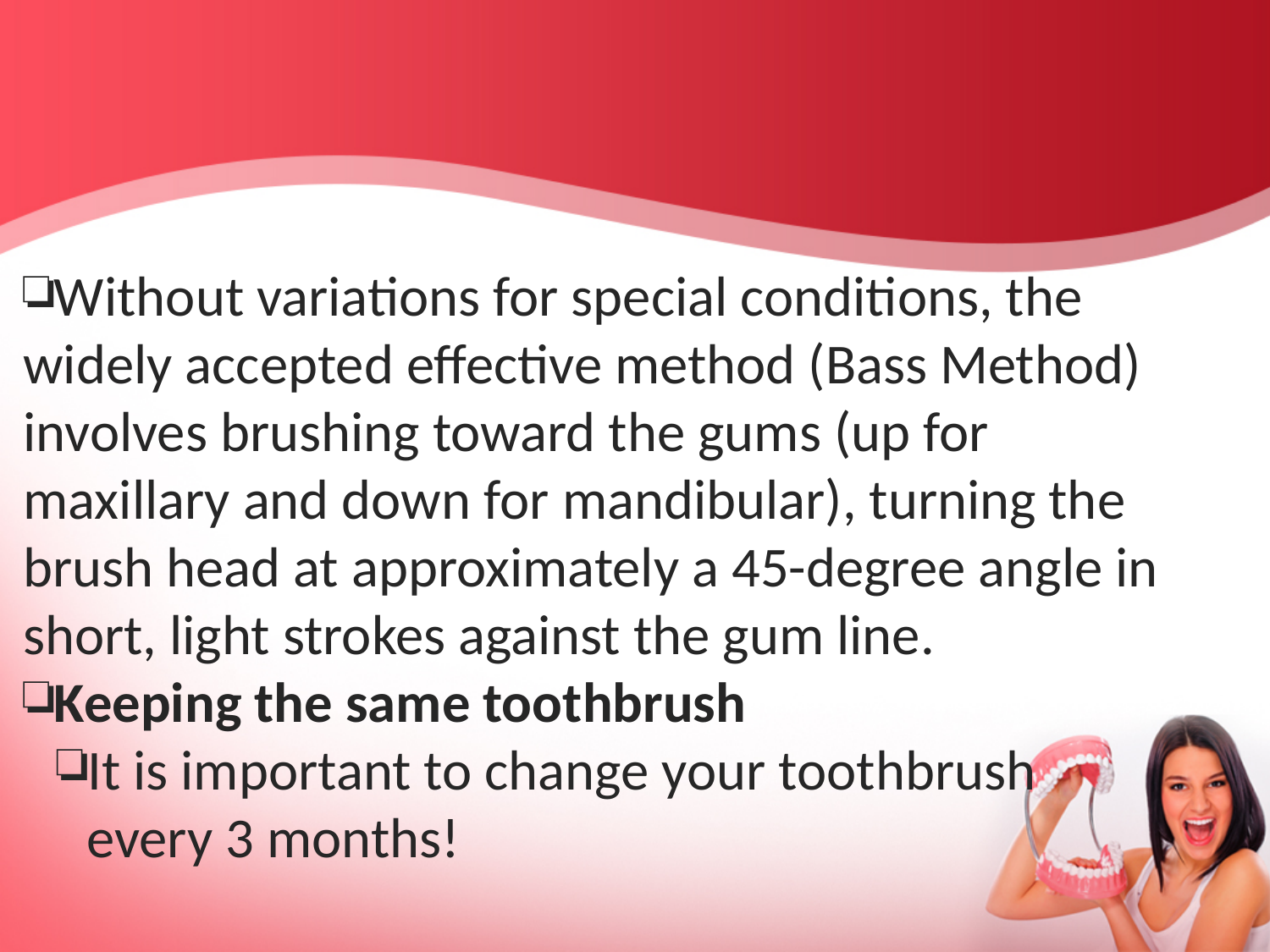

Without variations for special conditions, the widely accepted effective method (Bass Method) involves brushing toward the gums (up for maxillary and down for mandibular), turning the brush head at approximately a 45-degree angle in short, light strokes against the gum line.
Keeping the same toothbrush
It is important to change your toothbrush every 3 months!